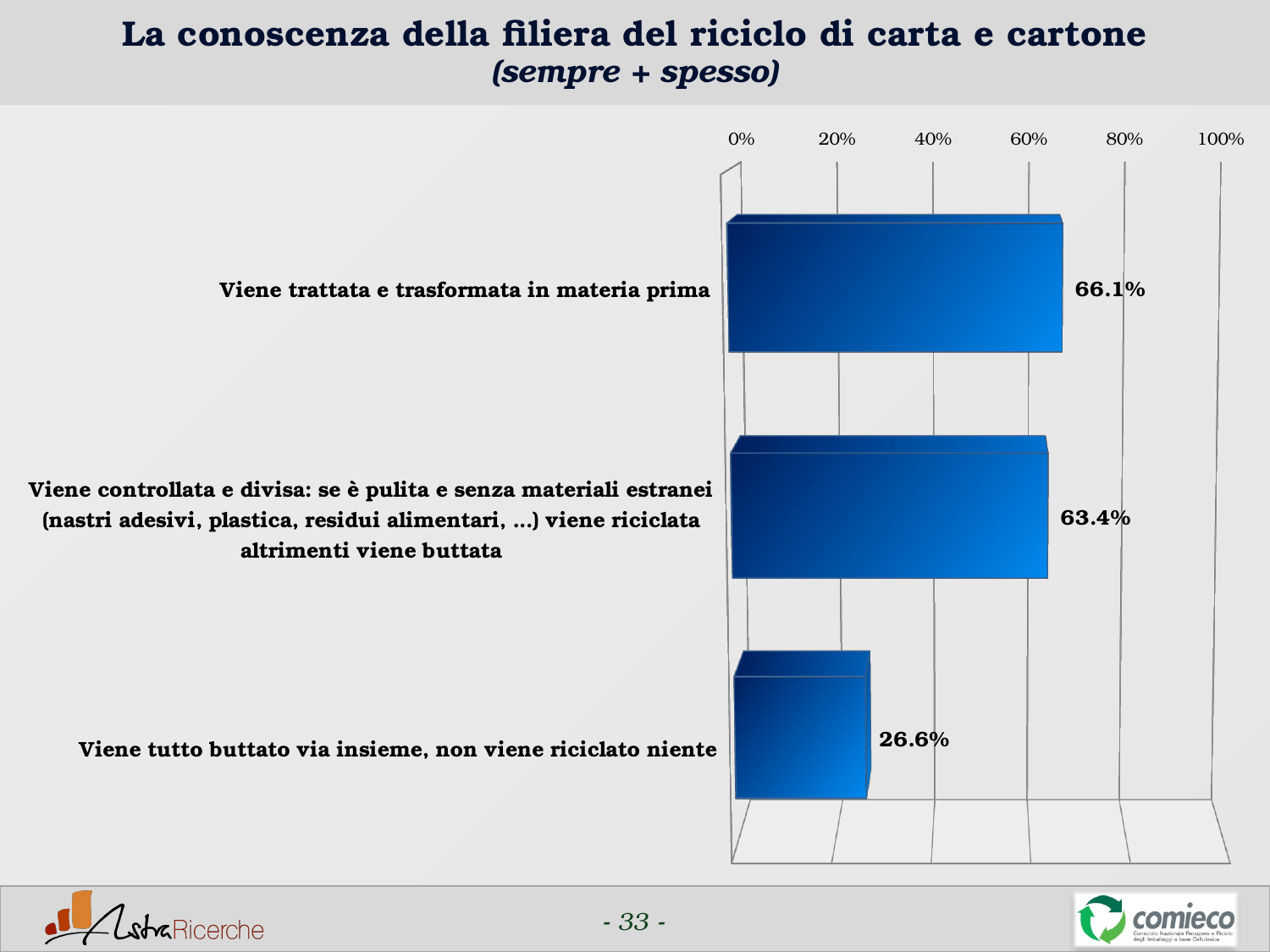

# La conoscenza della filiera del riciclo di carta e cartone (sempre + spesso)

[unsupported chart]